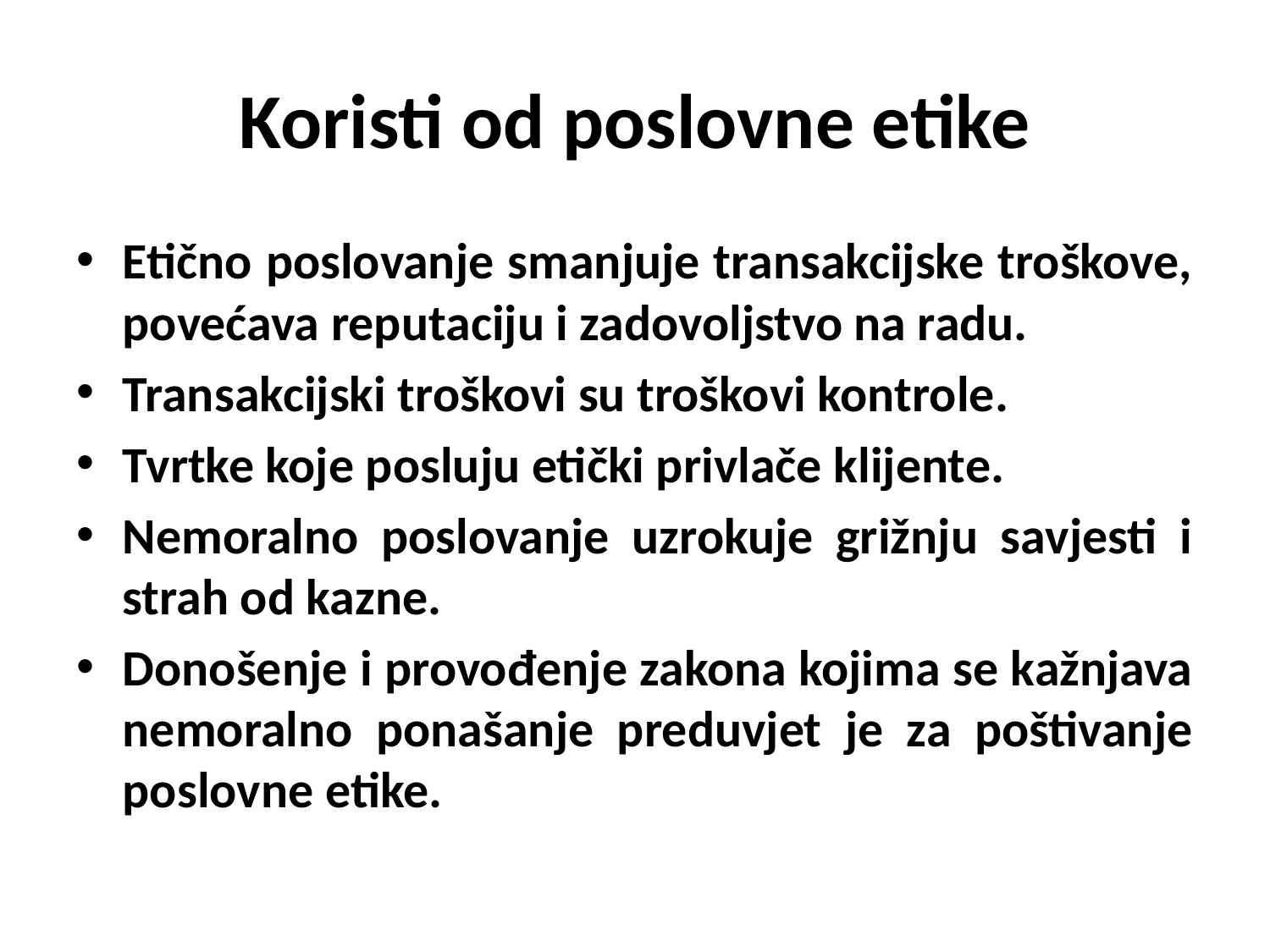

# Koristi od poslovne etike
Etično poslovanje smanjuje transakcijske troškove, povećava reputaciju i zadovoljstvo na radu.
Transakcijski troškovi su troškovi kontrole.
Tvrtke koje posluju etički privlače klijente.
Nemoralno poslovanje uzrokuje grižnju savjesti i strah od kazne.
Donošenje i provođenje zakona kojima se kažnjava nemoralno ponašanje preduvjet je za poštivanje poslovne etike.